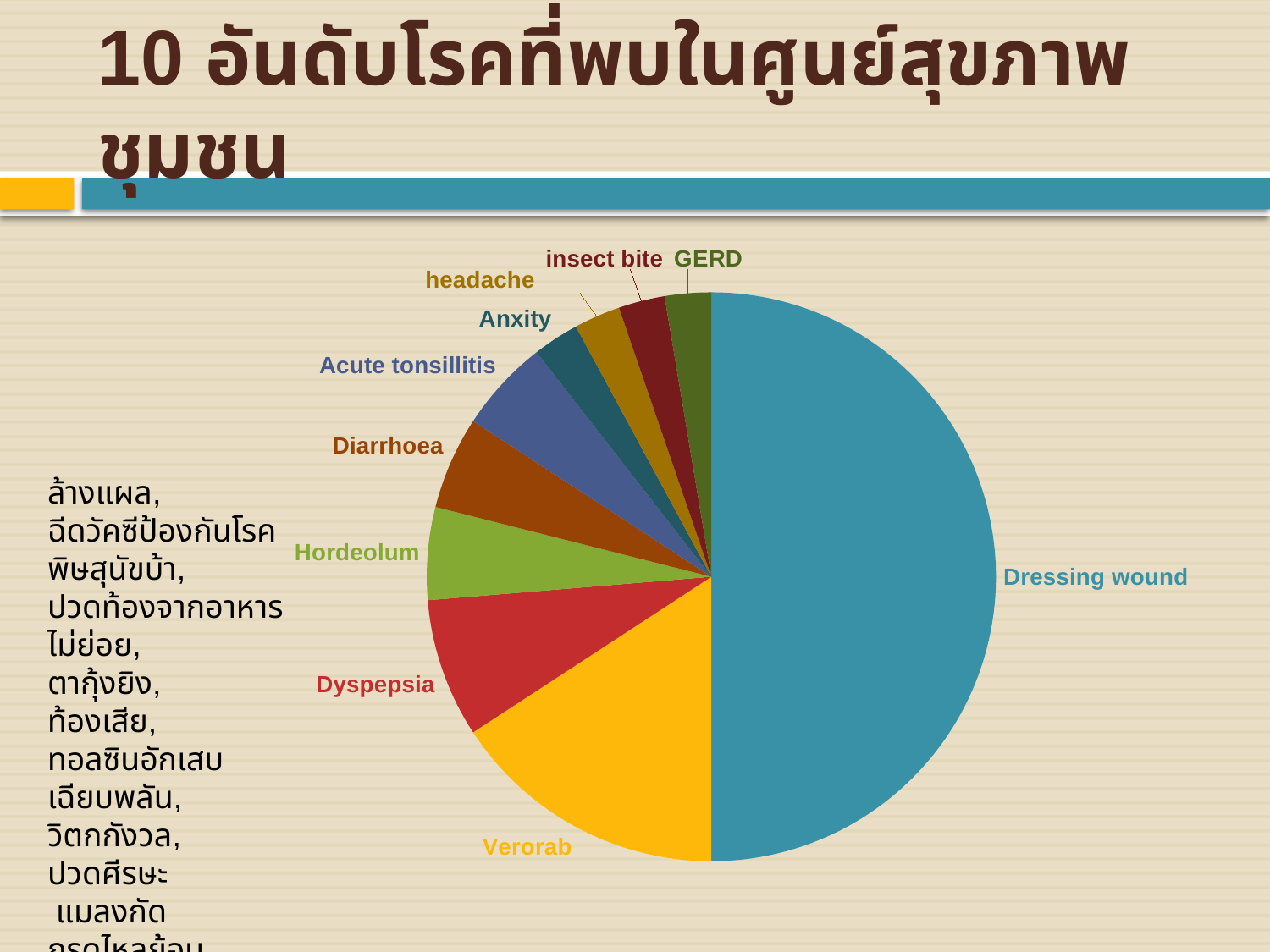

# 10 อันดับโรคที่พบในศูนย์สุขภาพชุมชน

### Chart

| Category | คอลัมน์2 |
|---|---|
| Dressing wound | 19.0 |
| Verorab | 6.0 |
| Dyspepsia | 3.0 |
| Hordeolum | 2.0 |
| Diarrhoea | 2.0 |
| Acute tonsillitis | 2.0 |
| Anxity | 1.0 |
| headache | 1.0 |
| insect bite | 1.0 |
| GERD | 1.0 |
ล้างแผล,
ฉีดวัคซีป้องกันโรคพิษสุนัขบ้า,
ปวดท้องจากอาหารไม่ย่อย,
ตากุ้งยิง,
ท้องเสีย,
ทอลซินอักเสบเฉียบพลัน,
วิตกกังวล,
ปวดศีรษะ
 แมลงกัด
กรดไหลย้อน